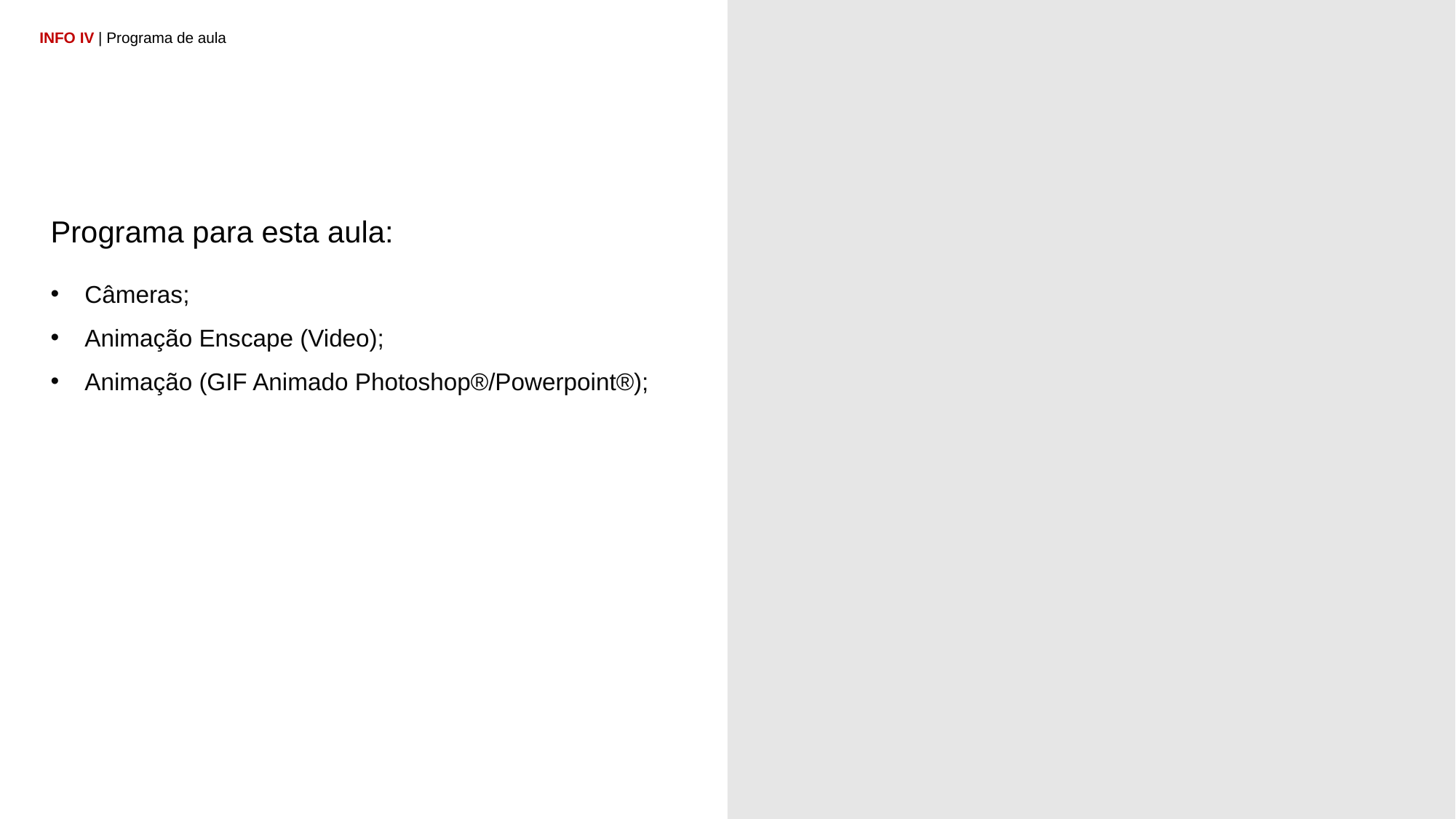

INFO IV | Programa de aula
Programa para esta aula:
Câmeras;
Animação Enscape (Video);
Animação (GIF Animado Photoshop®/Powerpoint®);